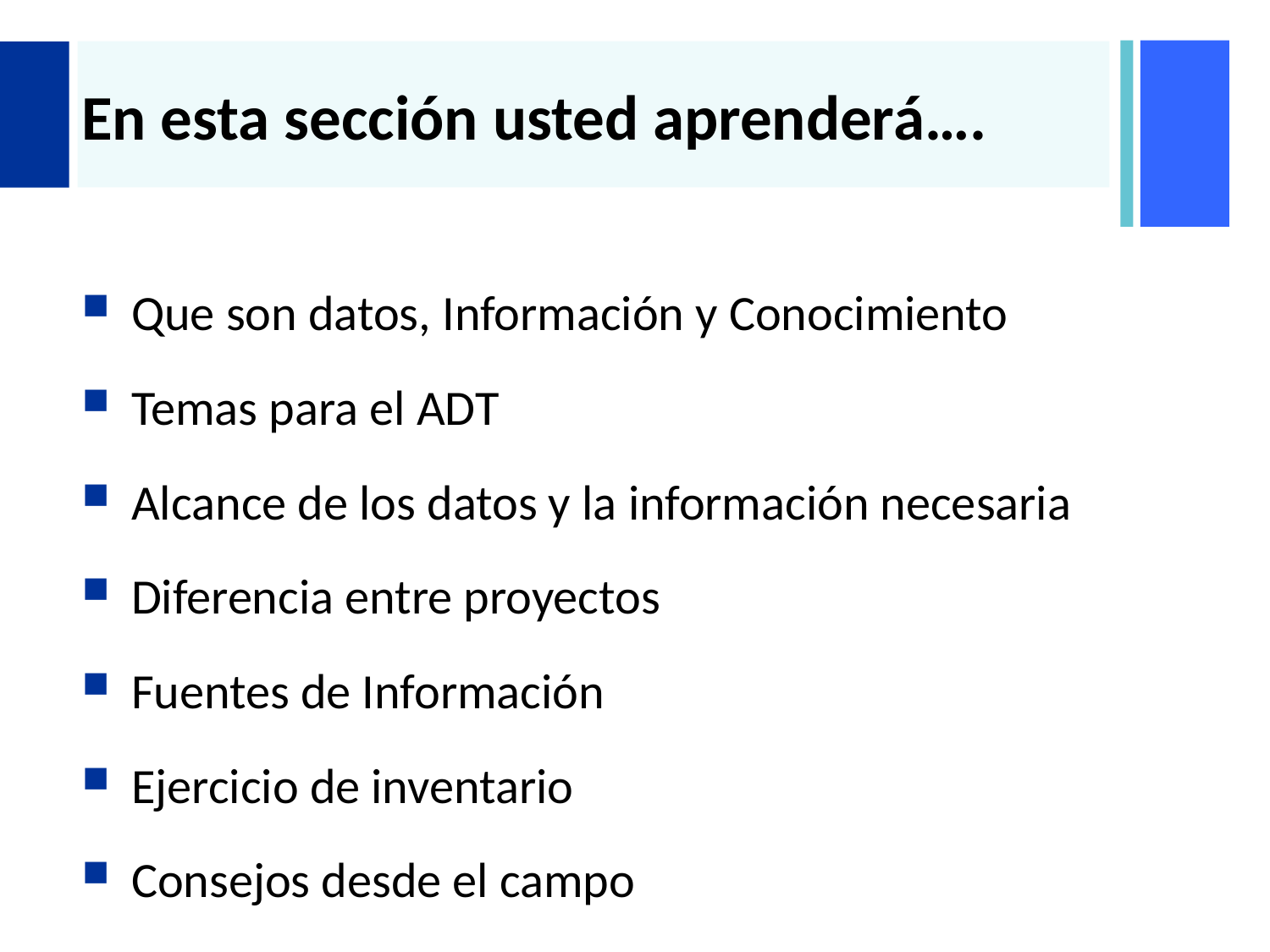

# En esta sección usted aprenderá….
Que son datos, Información y Conocimiento
Temas para el ADT
Alcance de los datos y la información necesaria
Diferencia entre proyectos
Fuentes de Información
Ejercicio de inventario
Consejos desde el campo